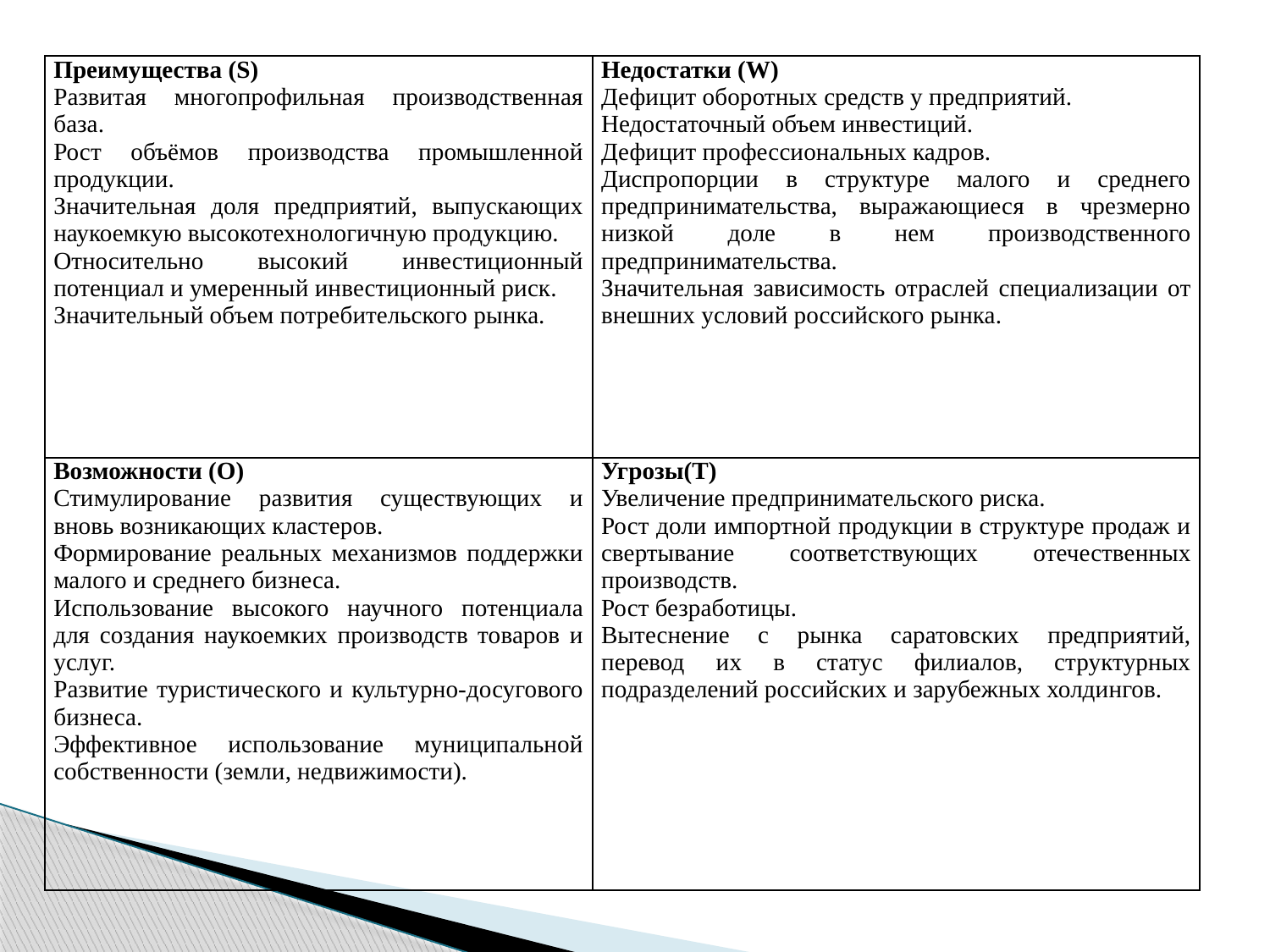

| Преимущества (S) Развитая многопрофильная производственная база. Рост объёмов производства промышленной продукции. Значительная доля предприятий, выпускающих наукоемкую высокотехнологичную продукцию. Относительно высокий инвестиционный потенциал и умеренный инвестиционный риск. Значительный объем потребительского рынка. | Недостатки (W) Дефицит оборотных средств у предприятий. Недостаточный объем инвестиций. Дефицит профессиональных кадров. Диспропорции в структуре малого и среднего предпринимательства, выражающиеся в чрезмерно низкой доле в нем производственного предпринимательства. Значительная зависимость отраслей специализации от внешних условий российского рынка. |
| --- | --- |
| Возможности (O) Стимулирование развития существующих и вновь возникающих кластеров. Формирование реальных механизмов поддержки малого и среднего бизнеса. Использование высокого научного потенциала для создания наукоемких производств товаров и услуг. Развитие туристического и культурно-досугового бизнеса. Эффективное использование муниципальной собственности (земли, недвижимости). | Угрозы(T) Увеличение предпринимательского риска. Рост доли импортной продукции в структуре продаж и свертывание соответствующих отечественных производств. Рост безработицы. Вытеснение с рынка саратовских предприятий, перевод их в статус филиалов, структурных подразделений российских и зарубежных холдингов. |